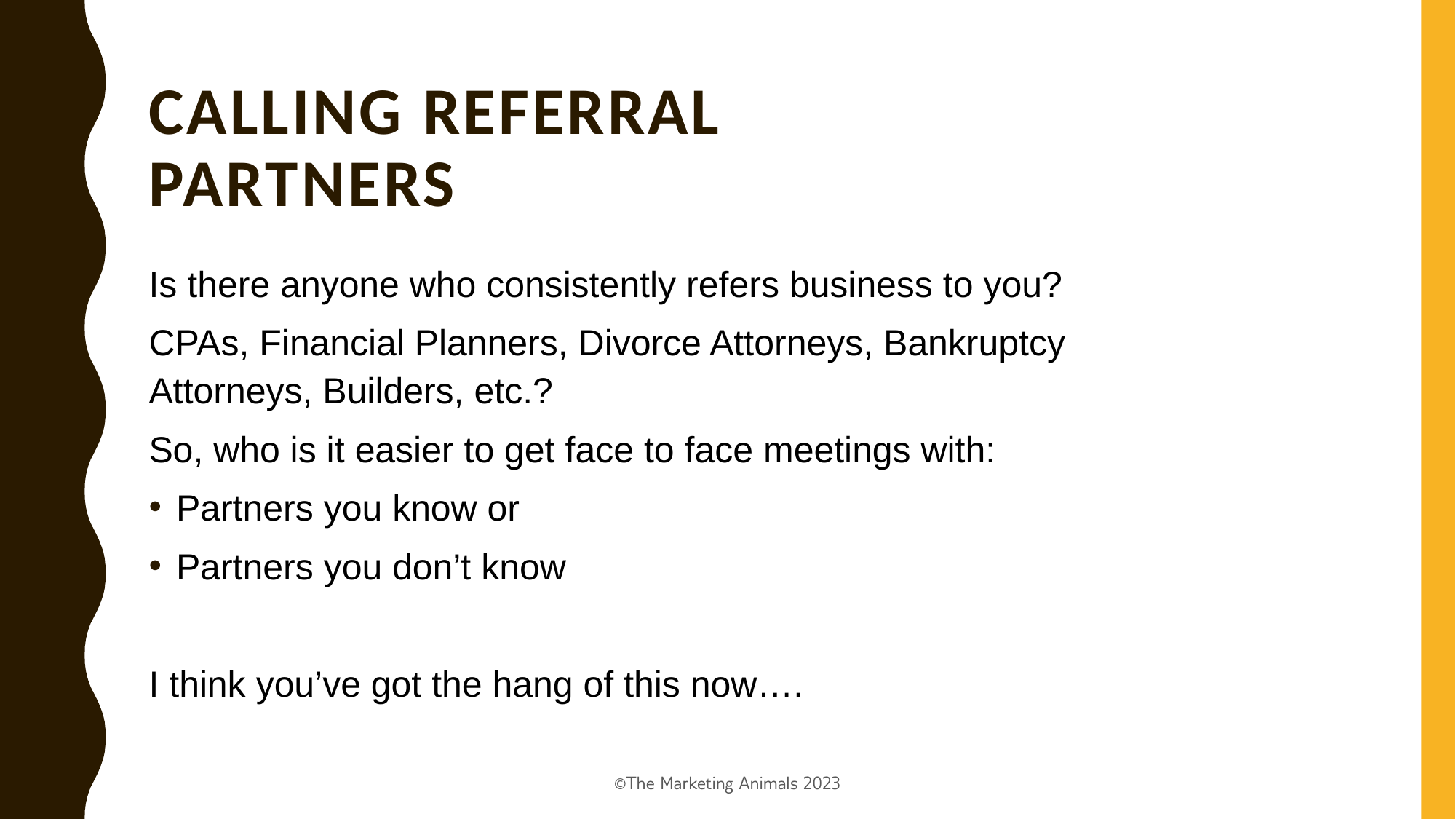

# Calling Referral Partners
Is there anyone who consistently refers business to you?
CPAs, Financial Planners, Divorce Attorneys, Bankruptcy Attorneys, Builders, etc.?
So, who is it easier to get face to face meetings with:
Partners you know or
Partners you don’t know

I think you’ve got the hang of this now….
©The Marketing Animals 2023